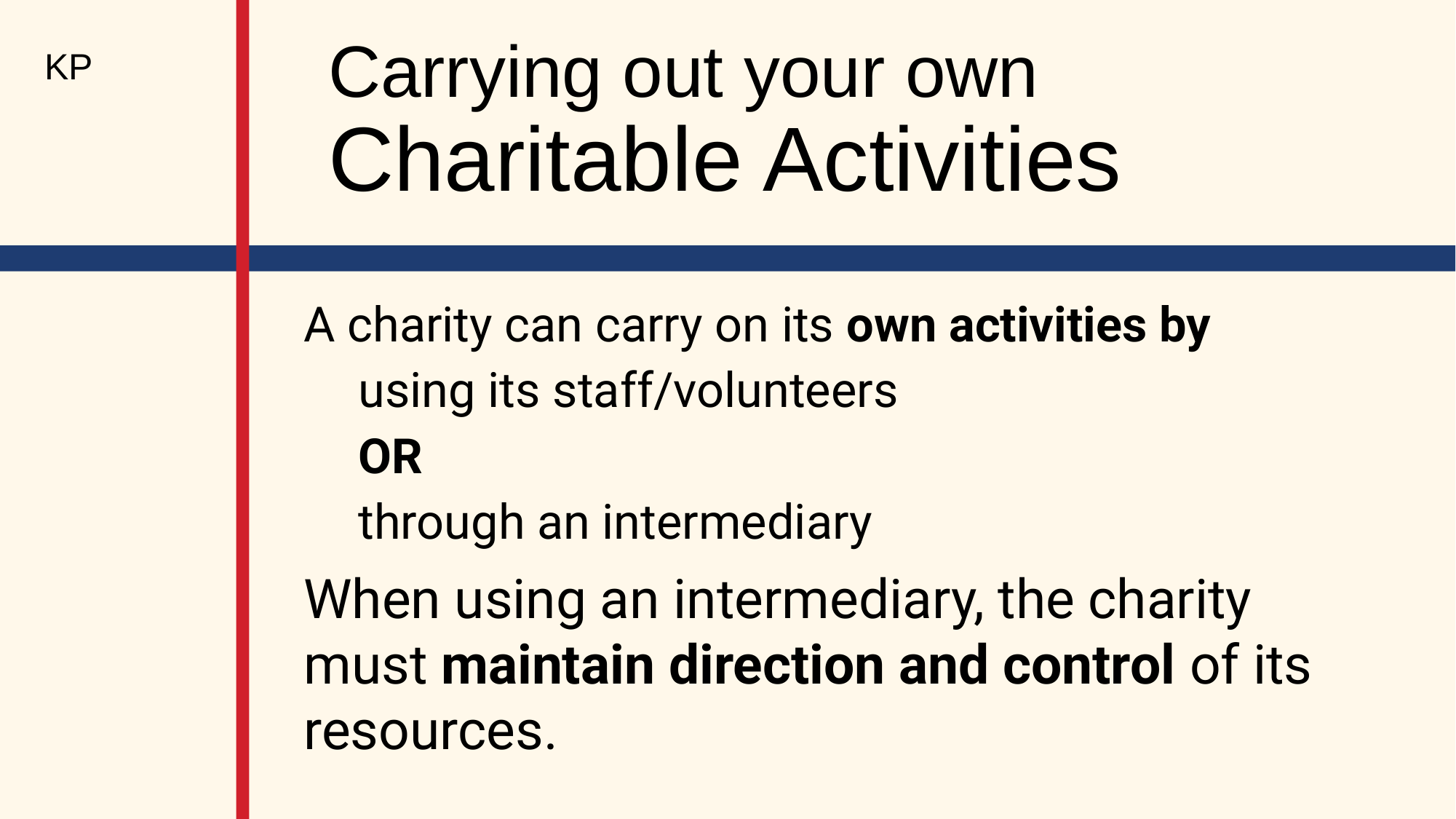

KP
# Carrying out your own Charitable Activities
A charity can carry on its own activities by
using its staff/volunteers
OR
through an intermediary
When using an intermediary, the charity must maintain direction and control of its resources.